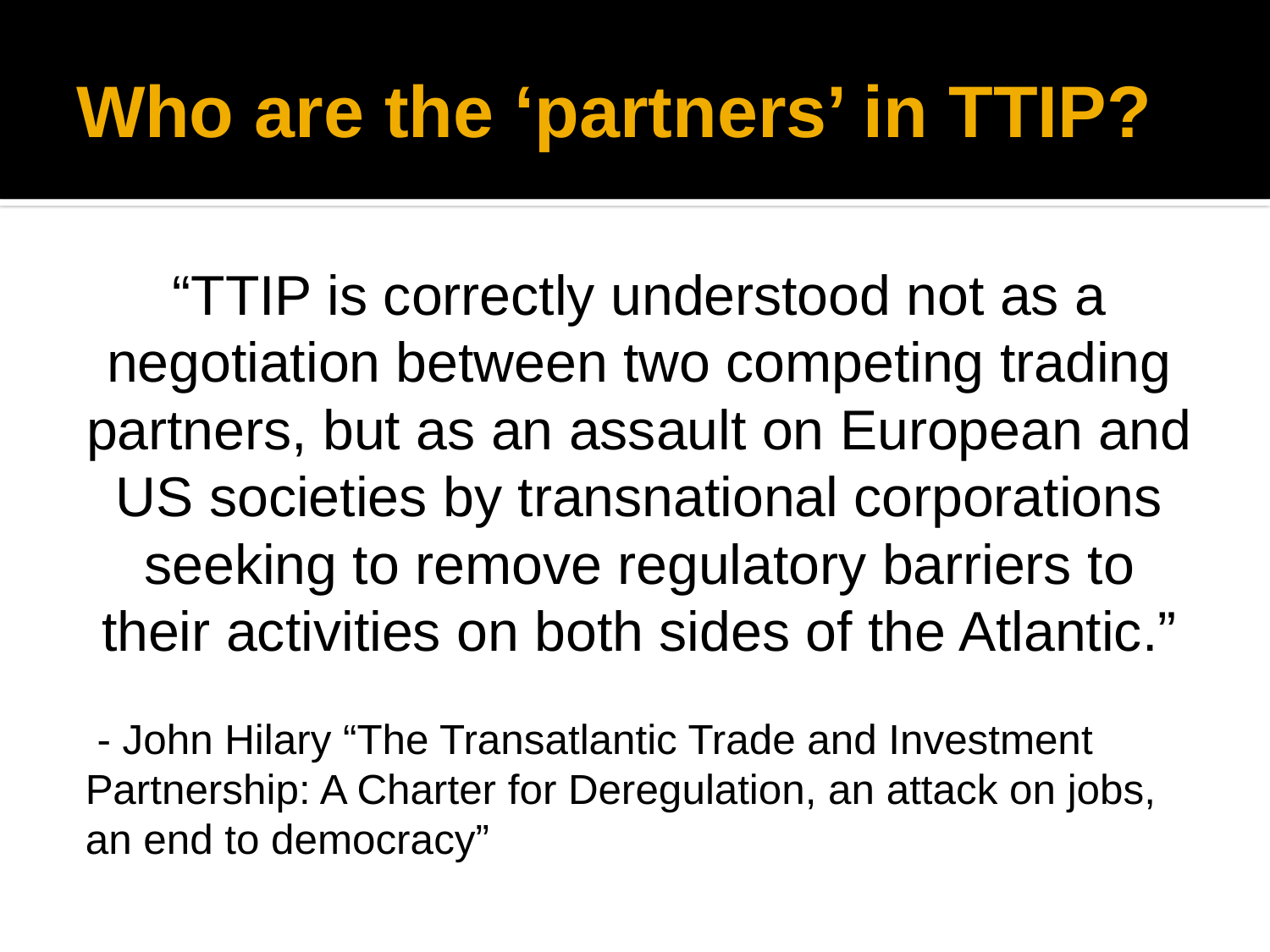

# Who are the ‘partners’ in TTIP?
“TTIP is correctly understood not as a negotiation between two competing trading partners, but as an assault on European and US societies by transnational corporations seeking to remove regulatory barriers to their activities on both sides of the Atlantic.”

 - John Hilary “The Transatlantic Trade and Investment Partnership: A Charter for Deregulation, an attack on jobs, an end to democracy”